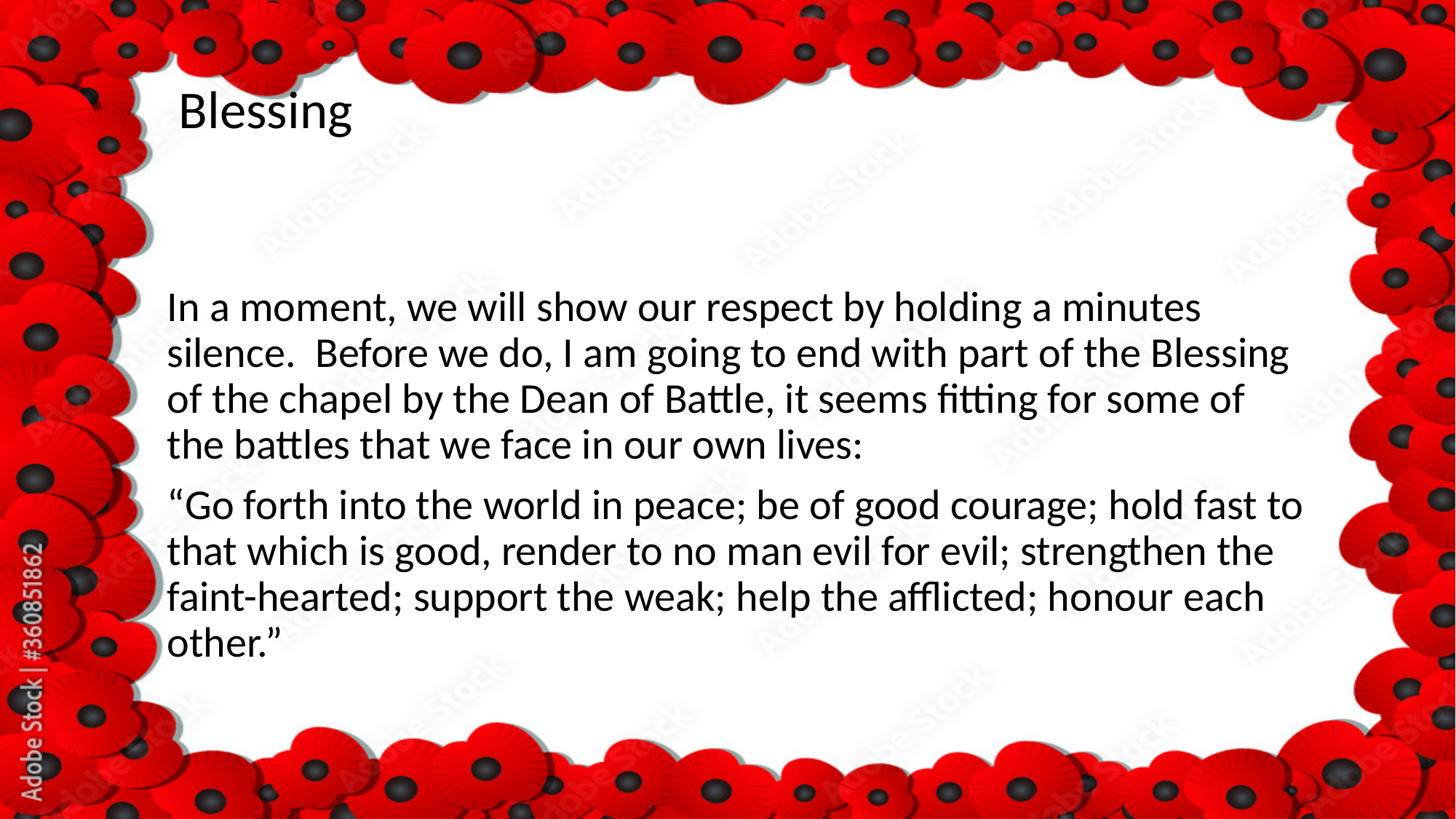

# Blessing

In a moment, we will show our respect by holding a minutes silence.  Before we do, I am going to end with part of the Blessing of the chapel by the Dean of Battle, it seems fitting for some of the battles that we face in our own lives:
“Go forth into the world in peace; be of good courage; hold fast to that which is good, render to no man evil for evil; strengthen the faint-hearted; support the weak; help the afflicted; honour each other.”